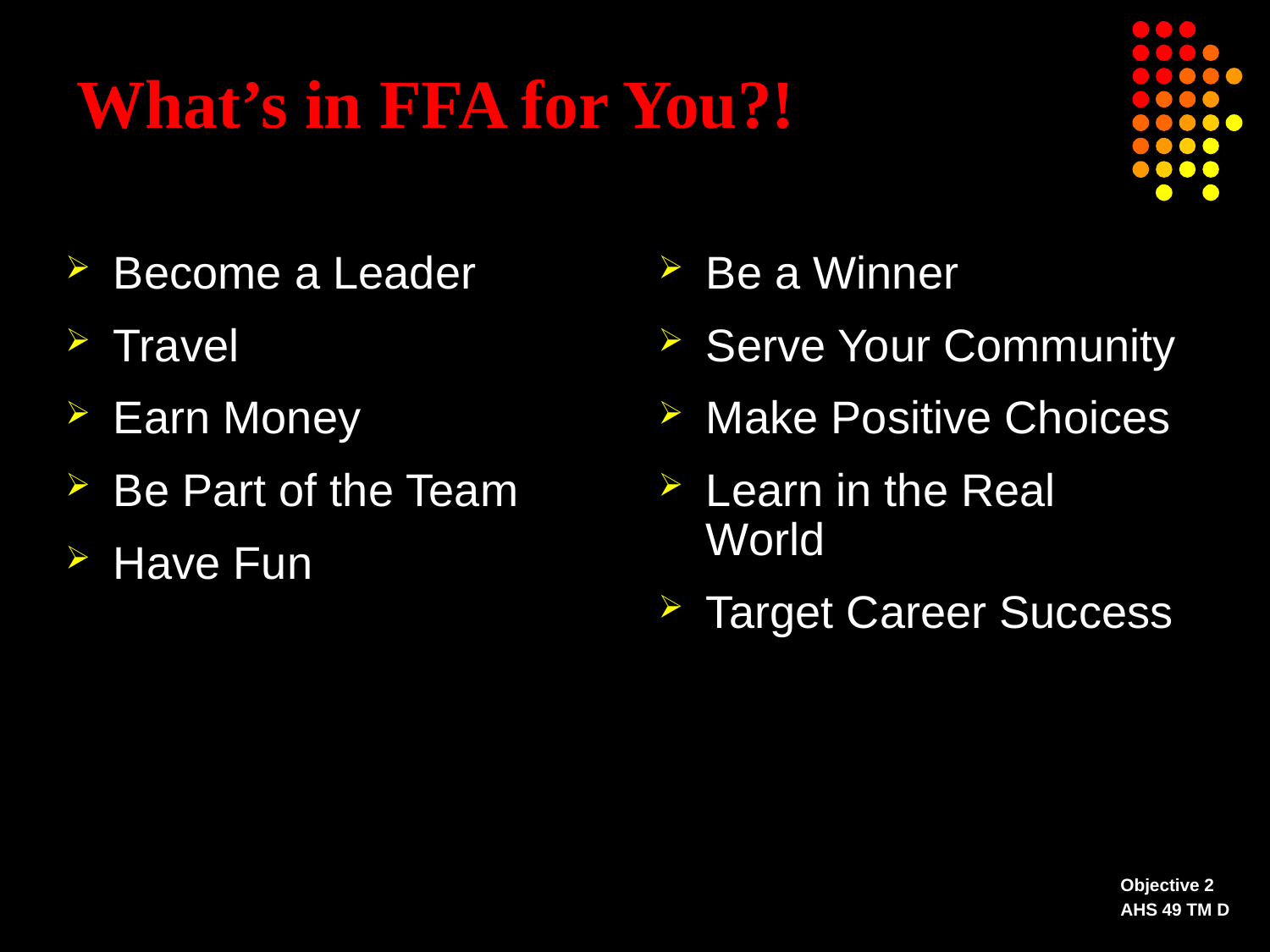

# What’s in FFA for You?!
Become a Leader
Travel
Earn Money
Be Part of the Team
Have Fun
Be a Winner
Serve Your Community
Make Positive Choices
Learn in the Real World
Target Career Success
Objective 2
AHS 49 TM D